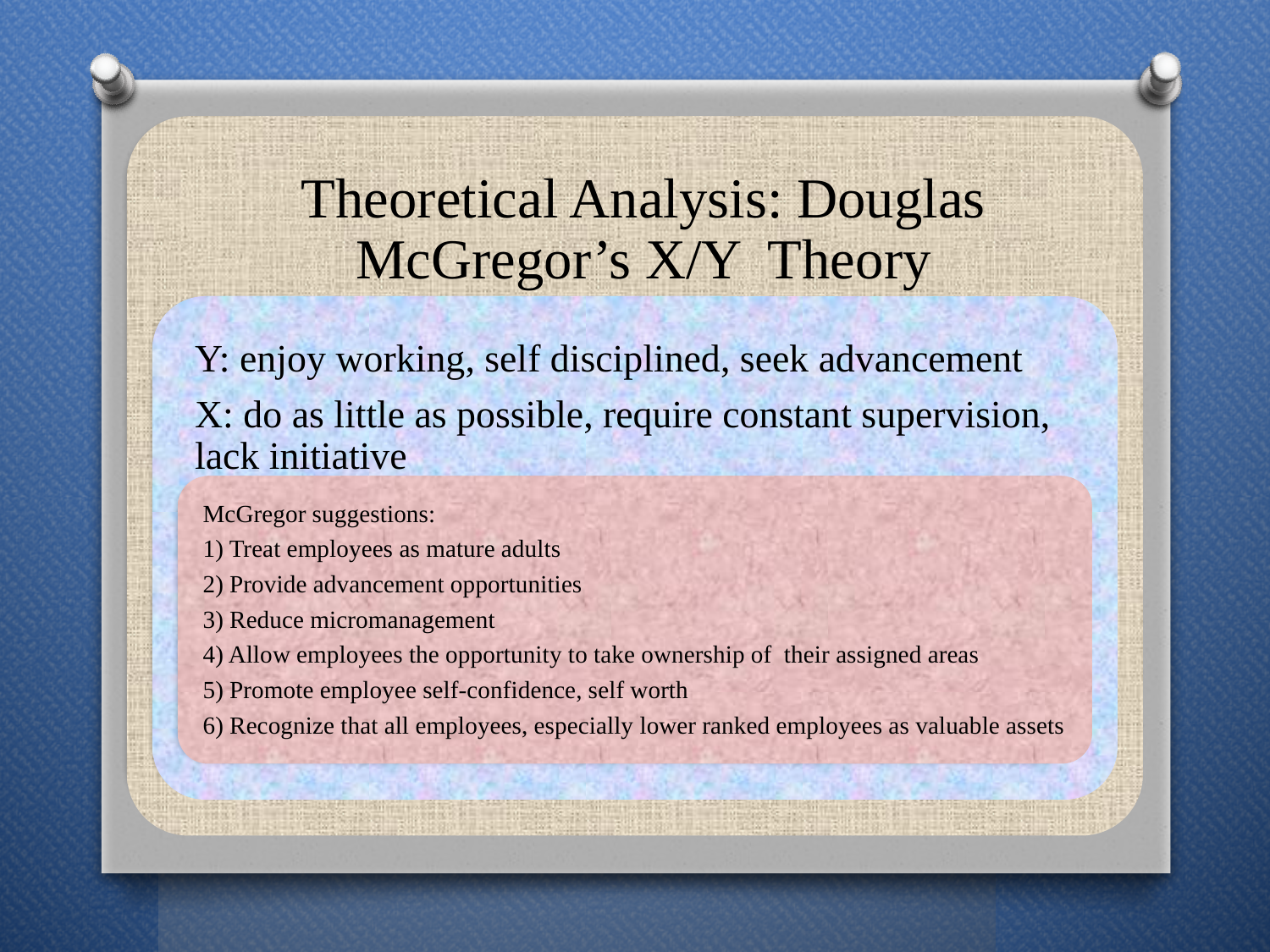

Theoretical Analysis: Douglas McGregor’s X/Y  Theory

Y: enjoy working, self disciplined, seek advancement
X: do as little as possible, require constant supervision, lack initiative
McGregor suggestions:
1) Treat employees as mature adults
2) Provide advancement opportunities
3) Reduce micromanagement
4) Allow employees the opportunity to take ownership of  their assigned areas
5) Promote employee self-confidence, self worth
6) Recognize that all employees, especially lower ranked employees as valuable assets